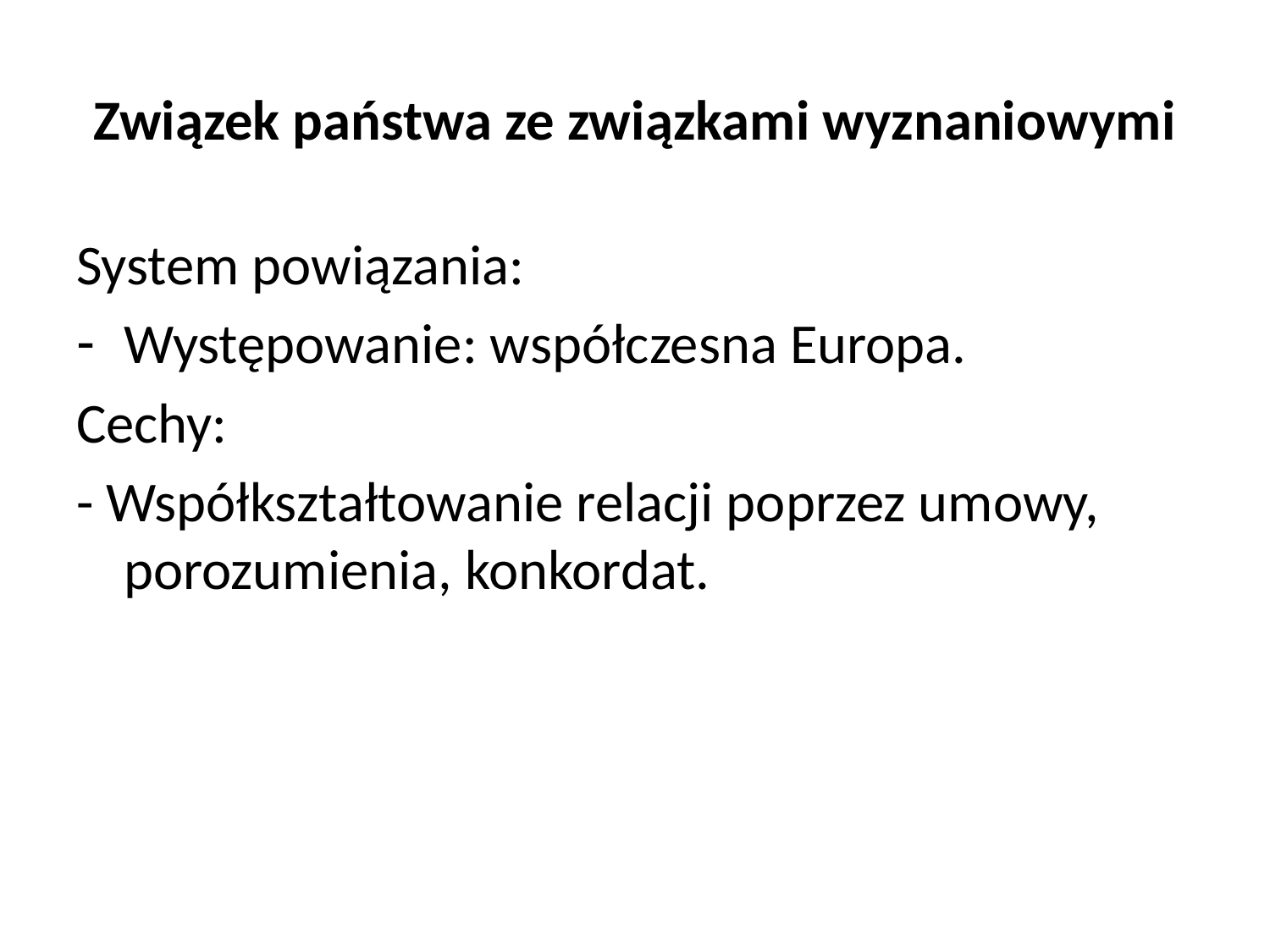

# Związek państwa ze związkami wyznaniowymi
System powiązania:
Występowanie: współczesna Europa.
Cechy:
- Współkształtowanie relacji poprzez umowy, porozumienia, konkordat.